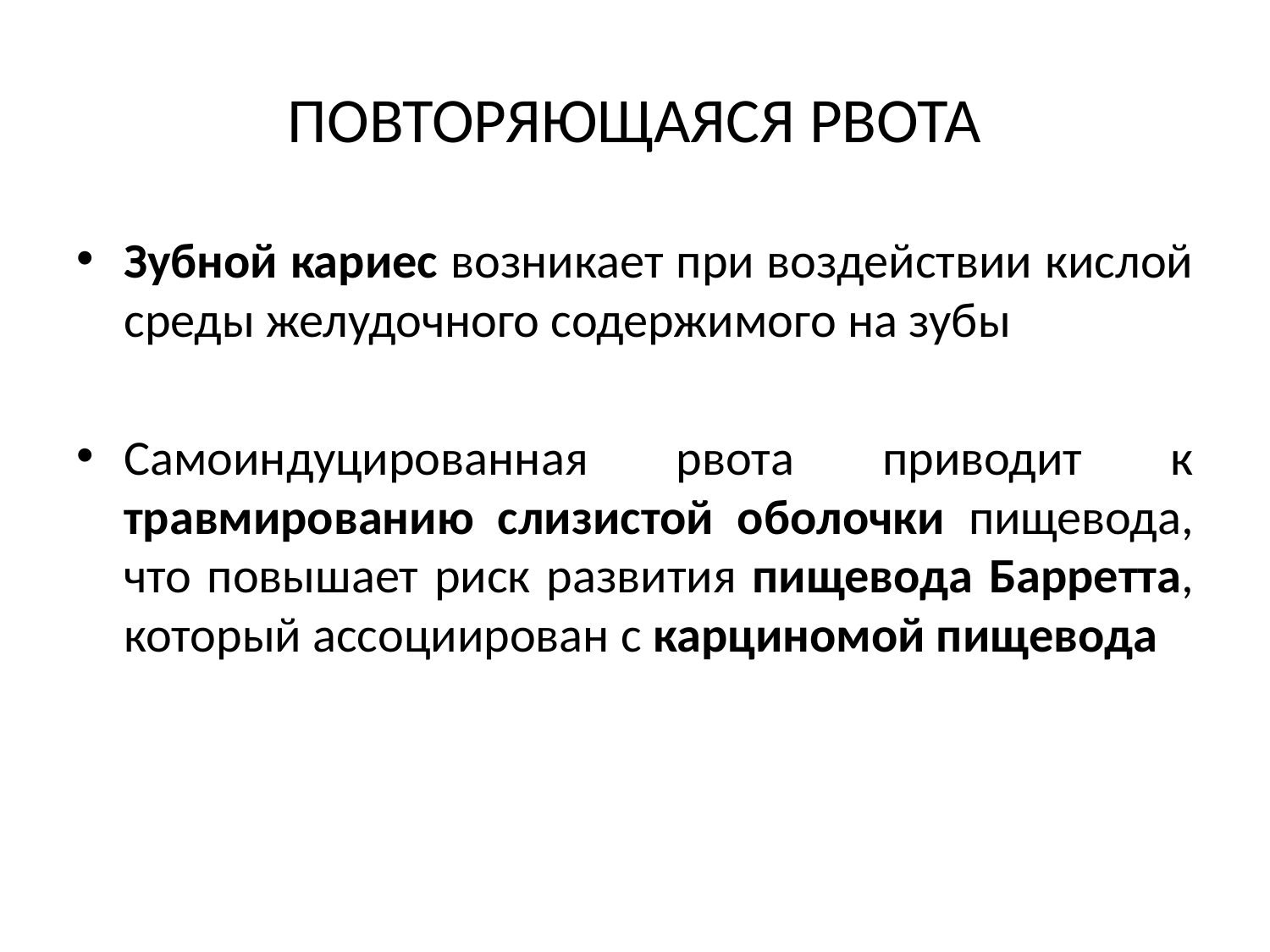

# ПОВТОРЯЮЩАЯСЯ РВОТА
Зубной кариес возникает при воздействии кислой среды желудочного содержимого на зубы

Самоиндуцированная рвота приводит к травмированию слизистой оболочки пищевода, что повышает риск развития пищевода Барретта, который ассоциирован с карциномой пищевода